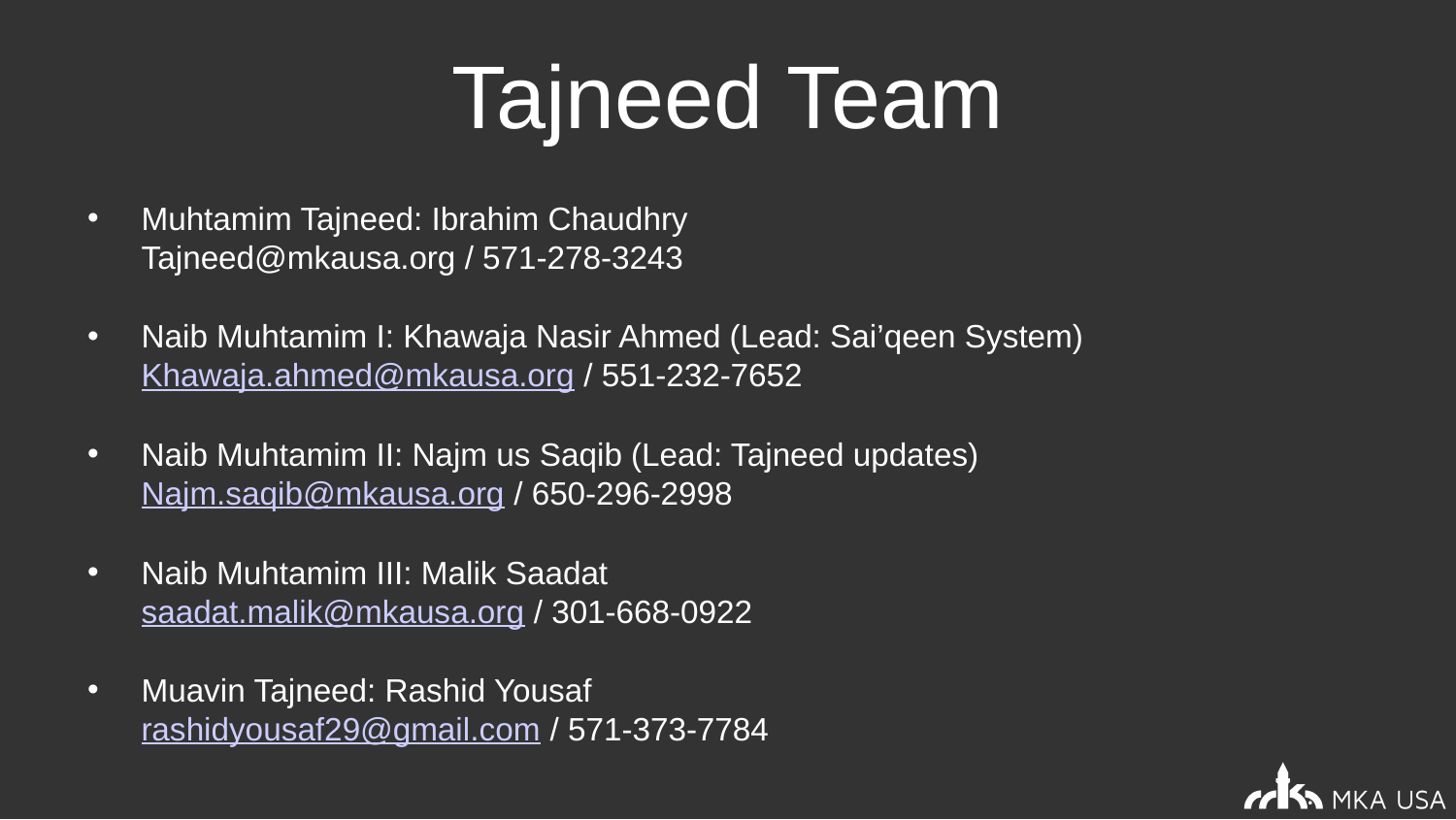

# Tajneed Team
Muhtamim Tajneed: Ibrahim Chaudhry
Tajneed@mkausa.org / 571-278-3243
Naib Muhtamim I: Khawaja Nasir Ahmed (Lead: Sai’qeen System)
Khawaja.ahmed@mkausa.org / 551-232-7652
Naib Muhtamim II: Najm us Saqib (Lead: Tajneed updates)
Najm.saqib@mkausa.org / 650-296-2998
Naib Muhtamim III: Malik Saadat
saadat.malik@mkausa.org / 301-668-0922
Muavin Tajneed: Rashid Yousaf
rashidyousaf29@gmail.com / 571-373-7784